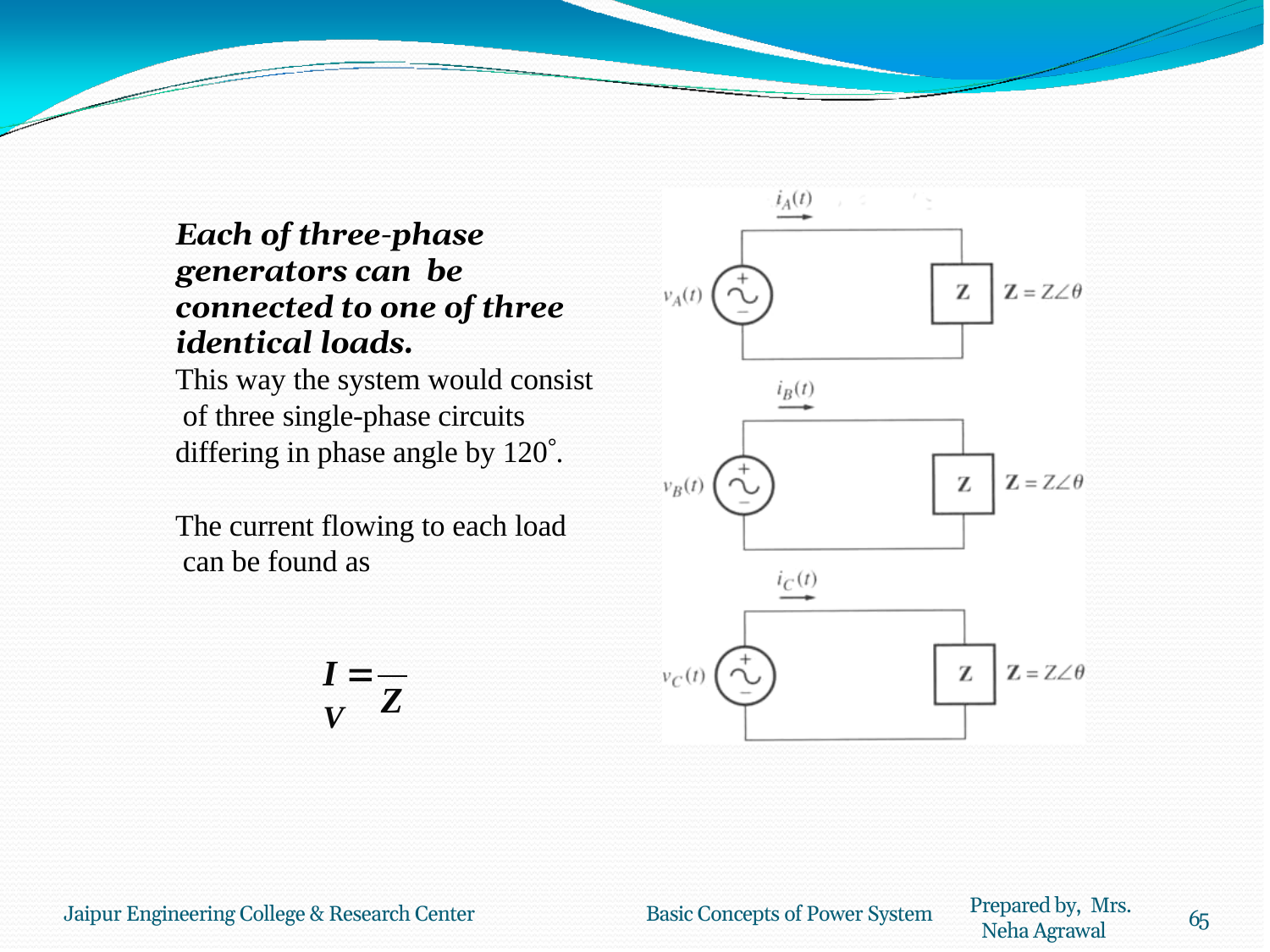

# Each of three-phase generators can  be connected to one of three  identical loads.
This way the system would consist  of three single-phase circuits  differing in phase angle by 120°.

The current flowing to each load  can be found as
I = V
Z
Prepared by,  Mrs. Neha Agrawal
Jaipur Engineering College & Research Center	Basic Concepts of Power System
65